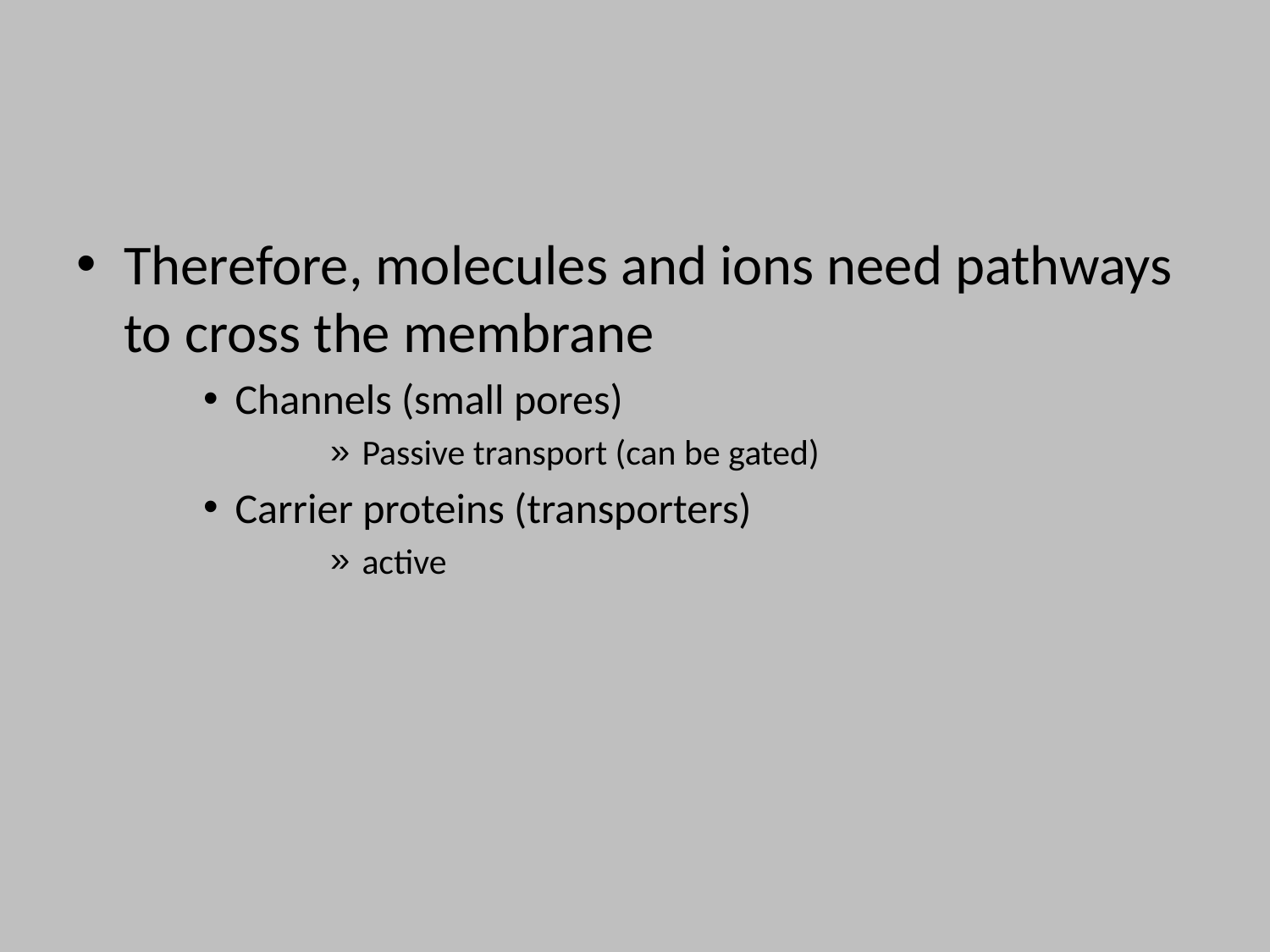

#
Therefore, molecules and ions need pathways to cross the membrane
Channels (small pores)
Passive transport (can be gated)
Carrier proteins (transporters)
active